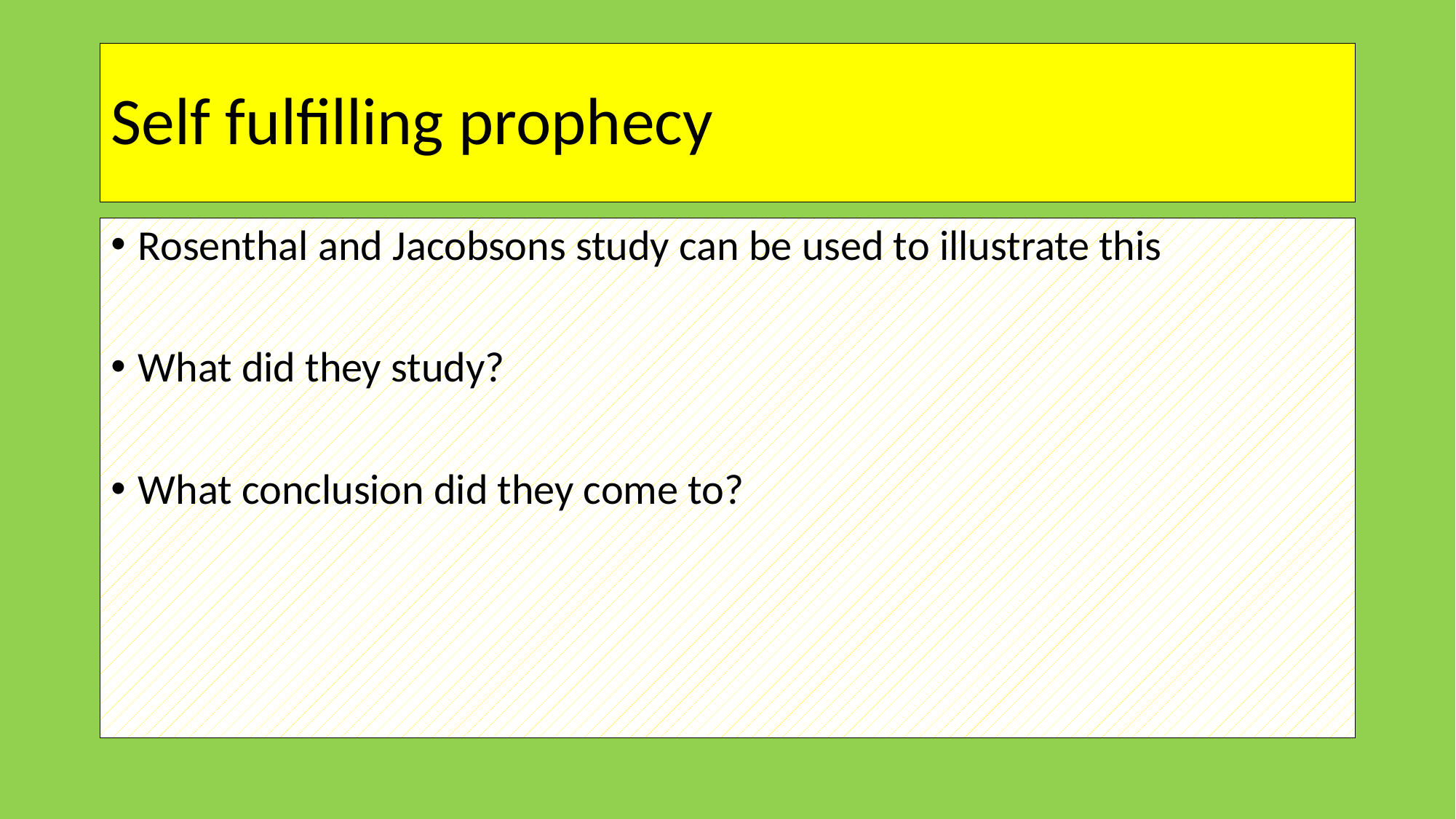

# Self fulfilling prophecy
Rosenthal and Jacobsons study can be used to illustrate this

What did they study?

What conclusion did they come to?